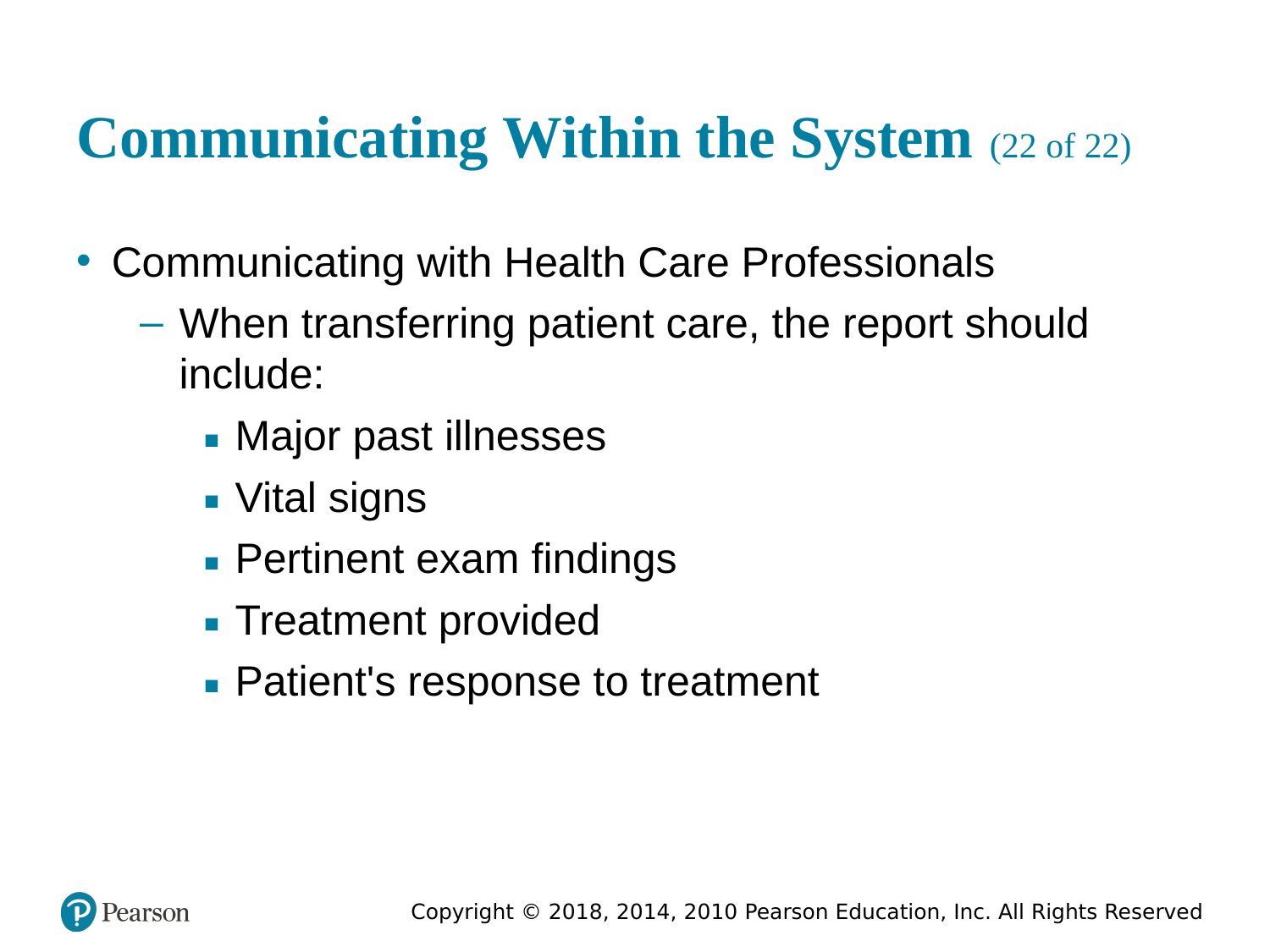

# Communicating Within the System (22 of 22)
Communicating with Health Care Professionals
When transferring patient care, the report should include:
Major past illnesses
Vital signs
Pertinent exam findings
Treatment provided
Patient's response to treatment